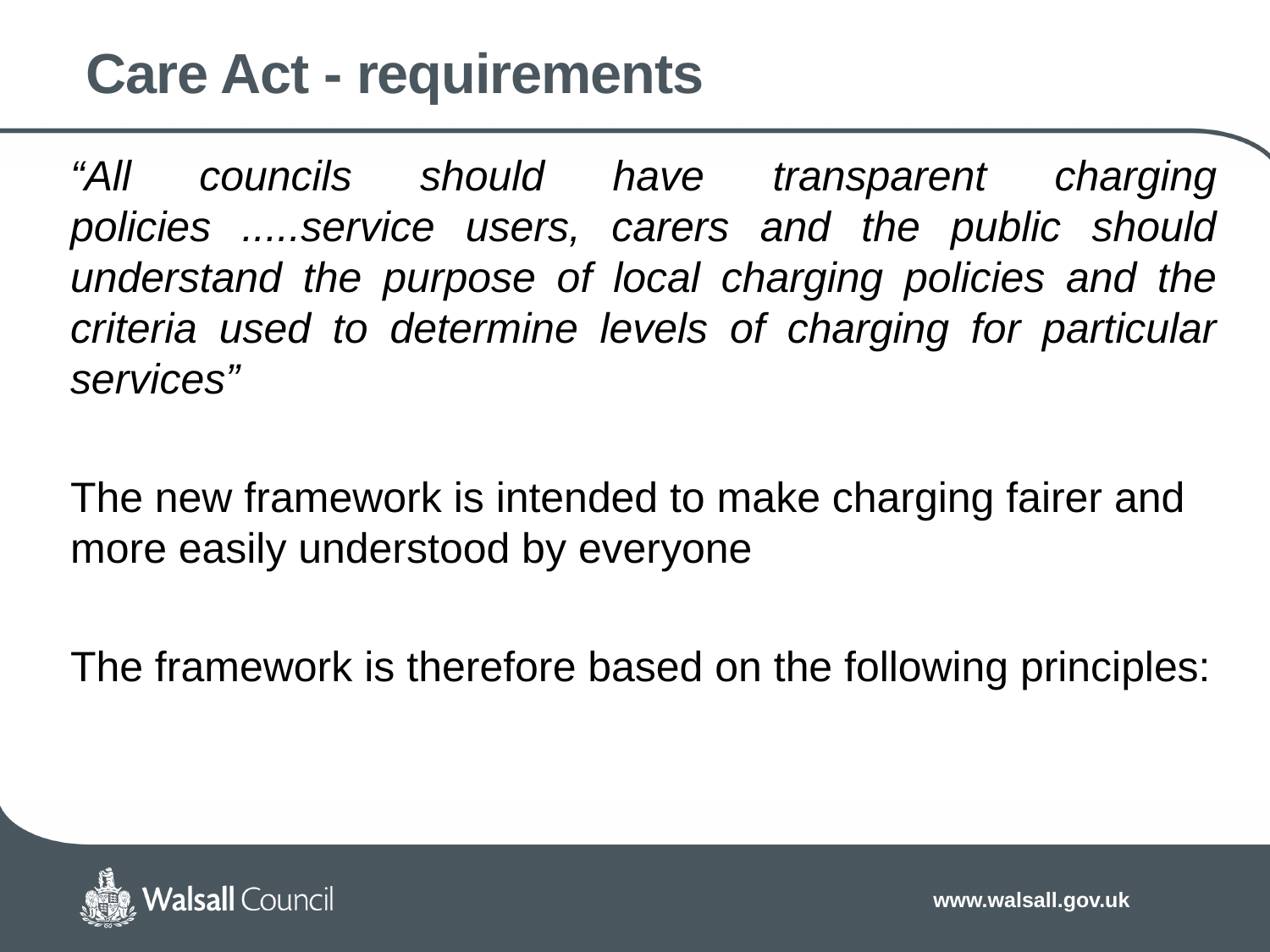

# Care Act - requirements
“All councils should have transparent charging policies .....service users, carers and the public should understand the purpose of local charging policies and the criteria used to determine levels of charging for particular services”

The new framework is intended to make charging fairer and more easily understood by everyone

The framework is therefore based on the following principles: